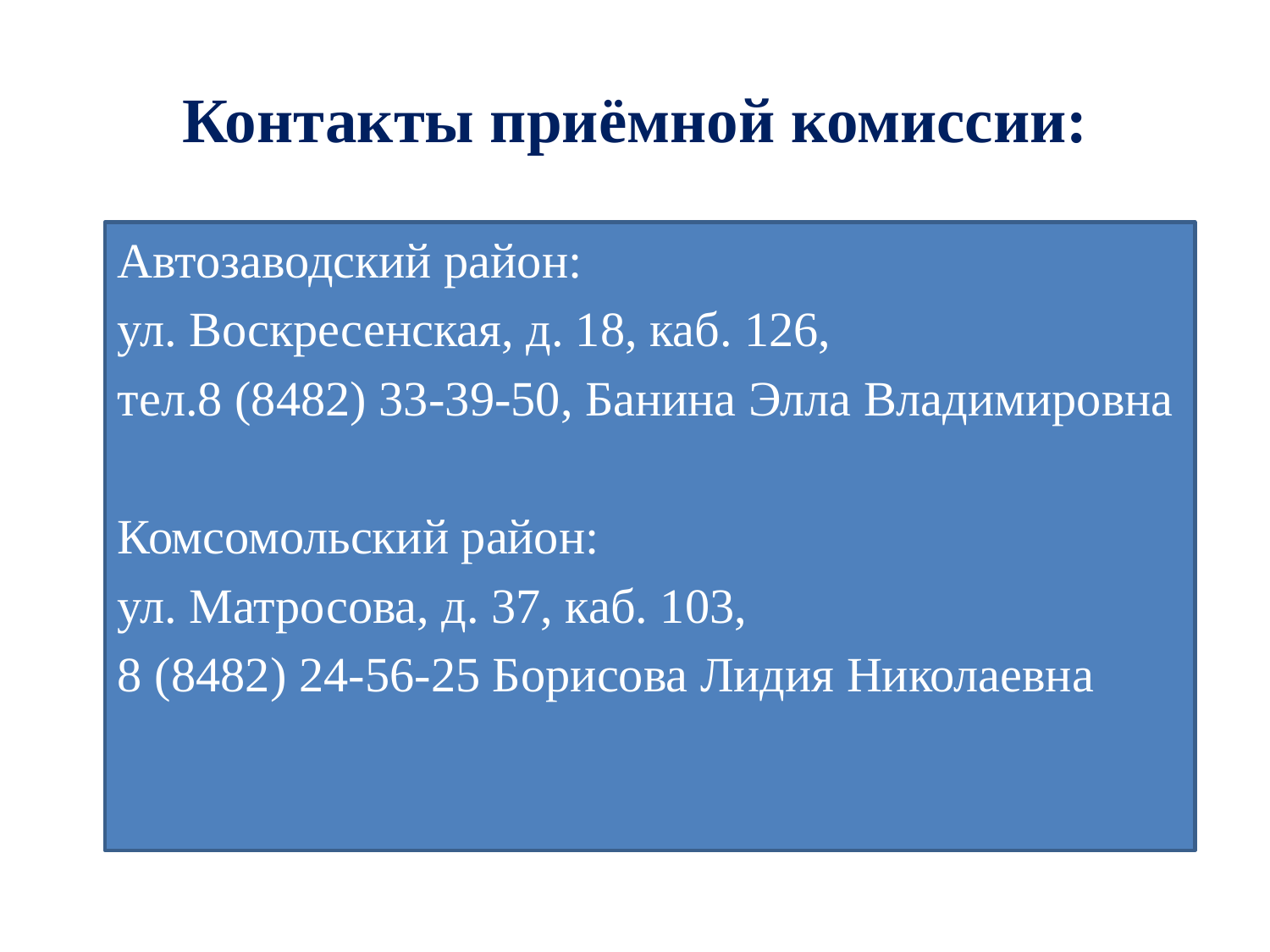

# Контакты приёмной комиссии:
Автозаводский район:
ул. Воскресенская, д. 18, каб. 126,
тел.8 (8482) 33-39-50, Банина Элла Владимировна

Комсомольский район:
ул. Матросова, д. 37, каб. 103,
8 (8482) 24-56-25 Борисова Лидия Николаевна